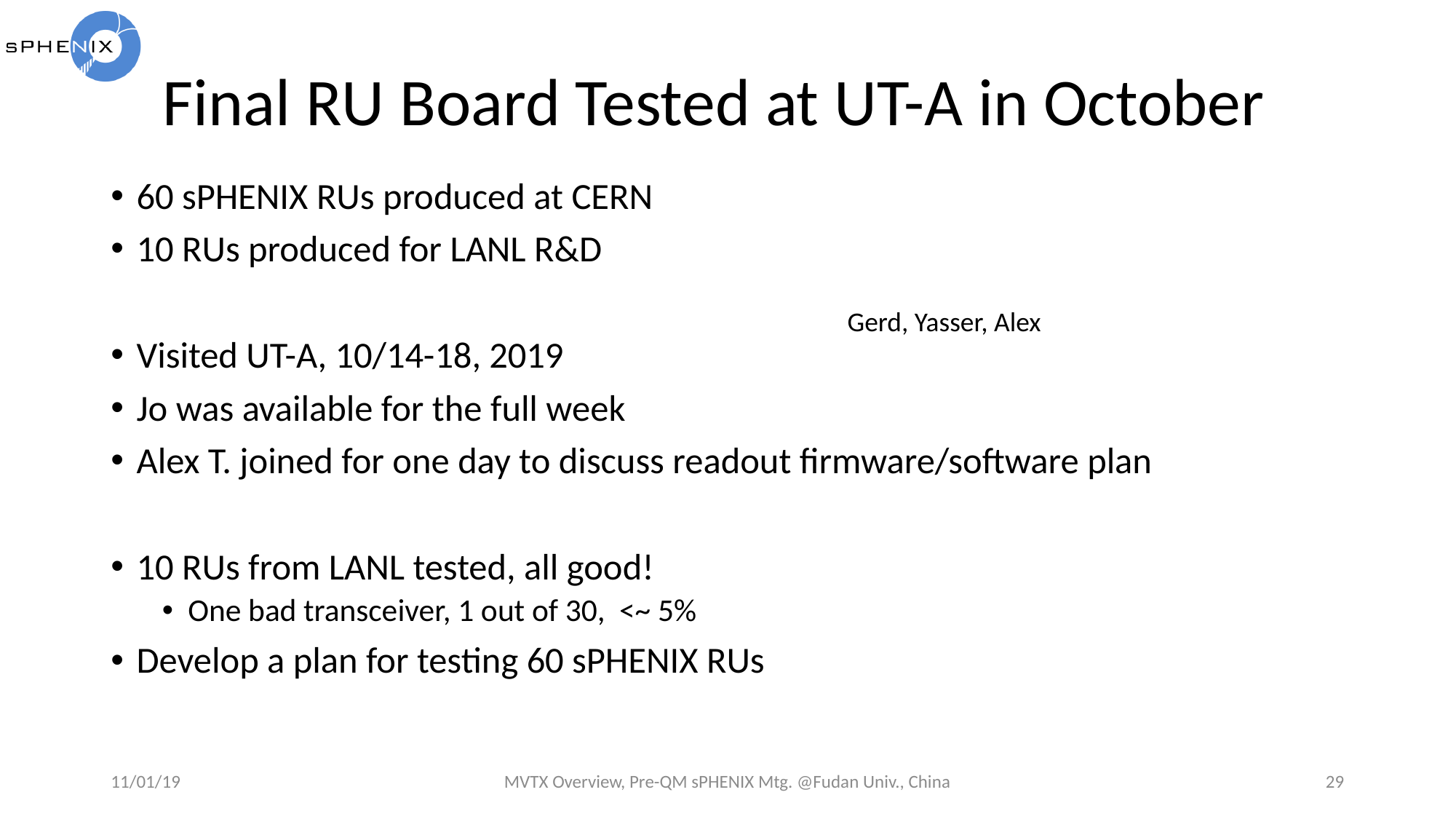

# Final RU Board Tested at UT-A in October
60 sPHENIX RUs produced at CERN
10 RUs produced for LANL R&D

Visited UT-A, 10/14-18, 2019
Jo was available for the full week
Alex T. joined for one day to discuss readout firmware/software plan

10 RUs from LANL tested, all good!
One bad transceiver, 1 out of 30,  <~ 5%
Develop a plan for testing 60 sPHENIX RUs

Gerd, Yasser, Alex
11/01/19
MVTX Overview, Pre-QM sPHENIX Mtg. @Fudan Univ., China
29